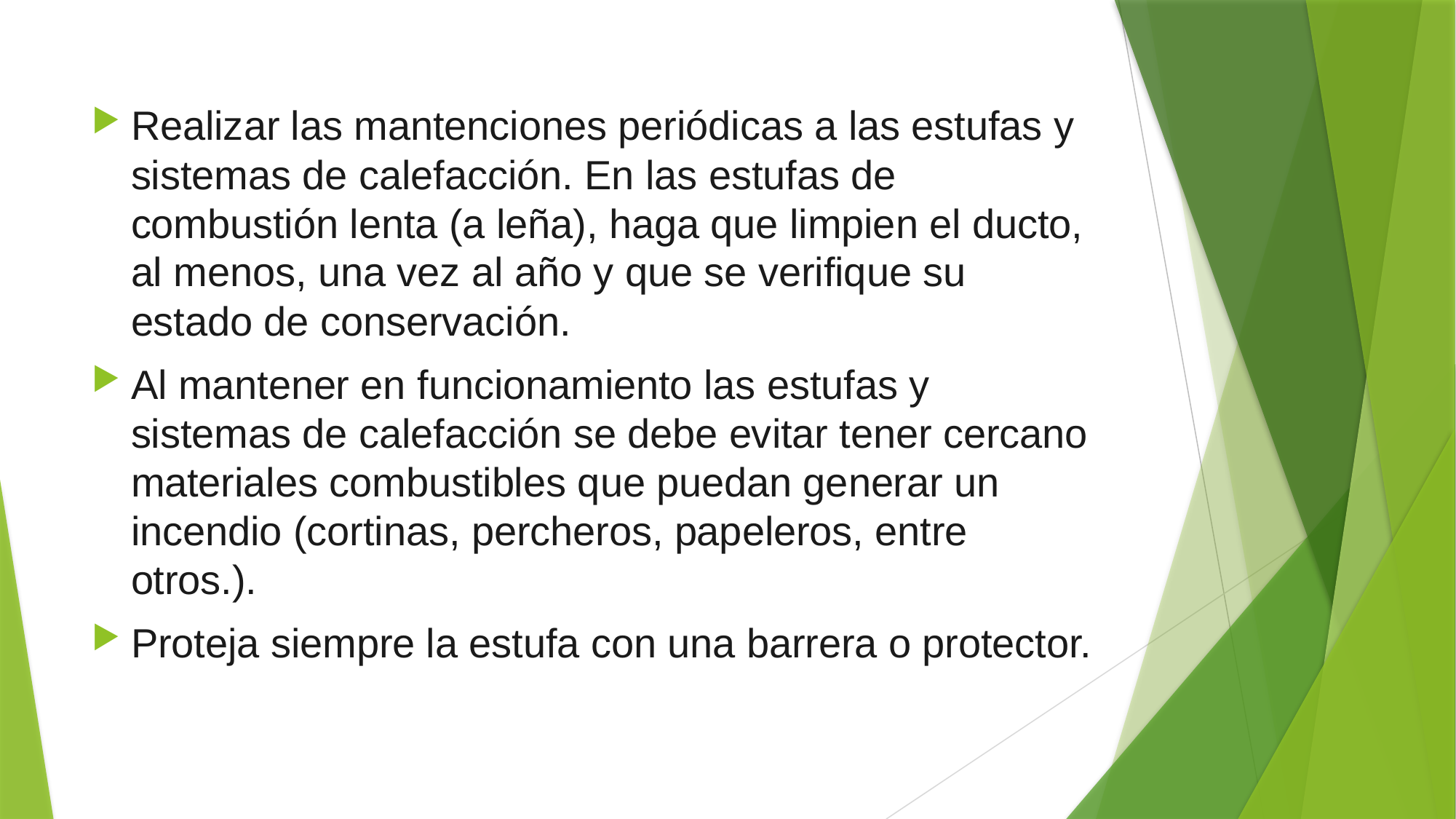

Realizar las mantenciones periódicas a las estufas y sistemas de calefacción. En las estufas de combustión lenta (a leña), haga que limpien el ducto, al menos, una vez al año y que se verifique su estado de conservación.
Al mantener en funcionamiento las estufas y sistemas de calefacción se debe evitar tener cercano materiales combustibles que puedan generar un incendio (cortinas, percheros, papeleros, entre otros.).
Proteja siempre la estufa con una barrera o protector.